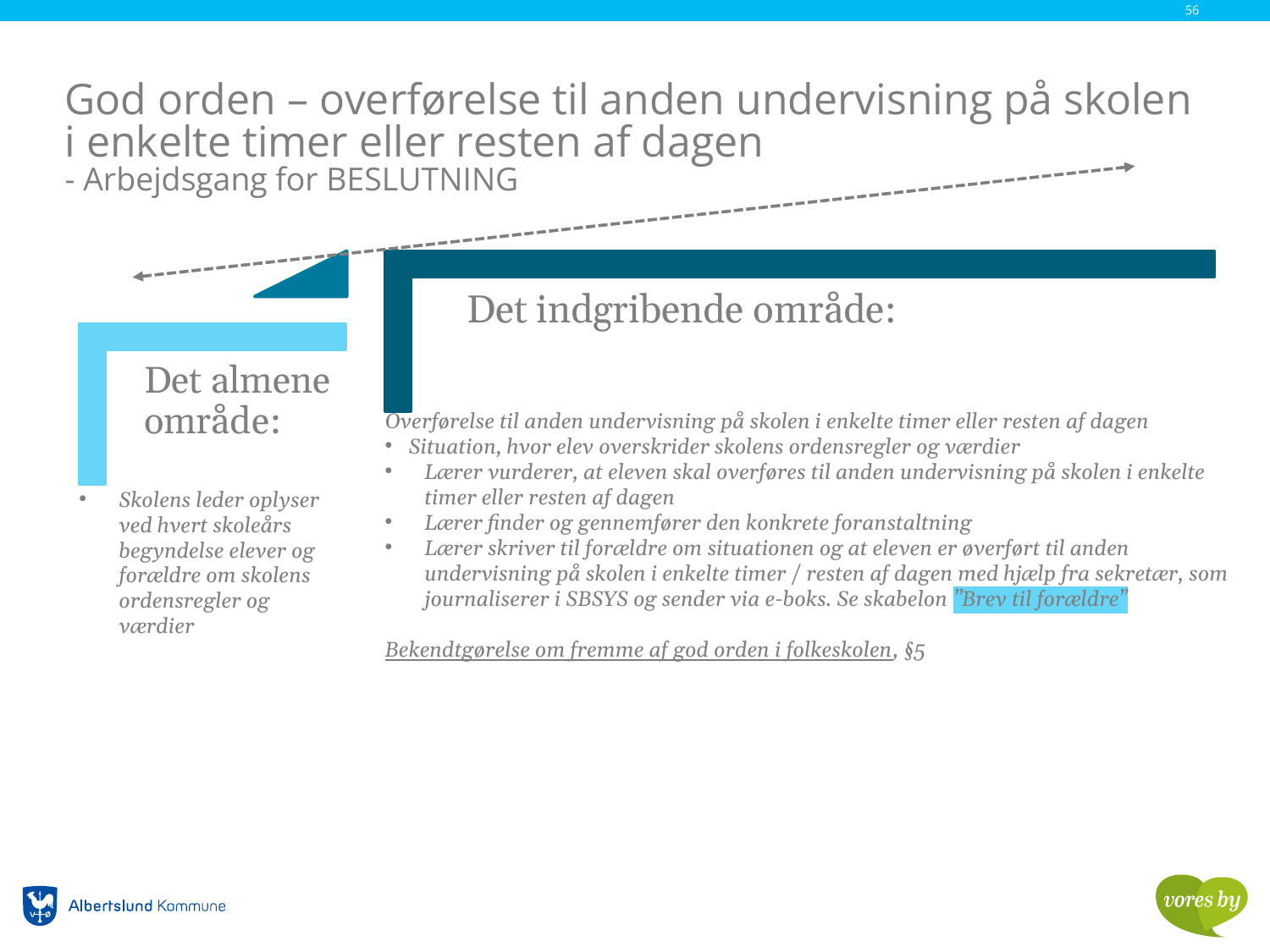

56
# God orden – overførelse til anden undervisning på skolen i enkelte timer eller resten af dagen - Arbejdsgang for BESLUTNING

Det indgribende område:

Det almene område:
Overførelse til anden undervisning på skolen i enkelte timer eller resten af dagen
Situation, hvor elev overskrider skolens ordensregler og værdier
Lærer vurderer, at eleven skal overføres til anden undervisning på skolen i enkelte timer eller resten af dagen
Lærer finder og gennemfører den konkrete foranstaltning
Lærer skriver til forældre om situationen og at eleven er øverført til anden undervisning på skolen i enkelte timer / resten af dagen med hjælp fra sekretær, som journaliserer i SBSYS og sender via e-boks. Se skabelon ”Brev til forældre”

Bekendtgørelse om fremme af god orden i folkeskolen, §5

Skolens leder oplyser ved hvert skoleårs begyndelse elever og forældre om skolens ordensregler og værdier